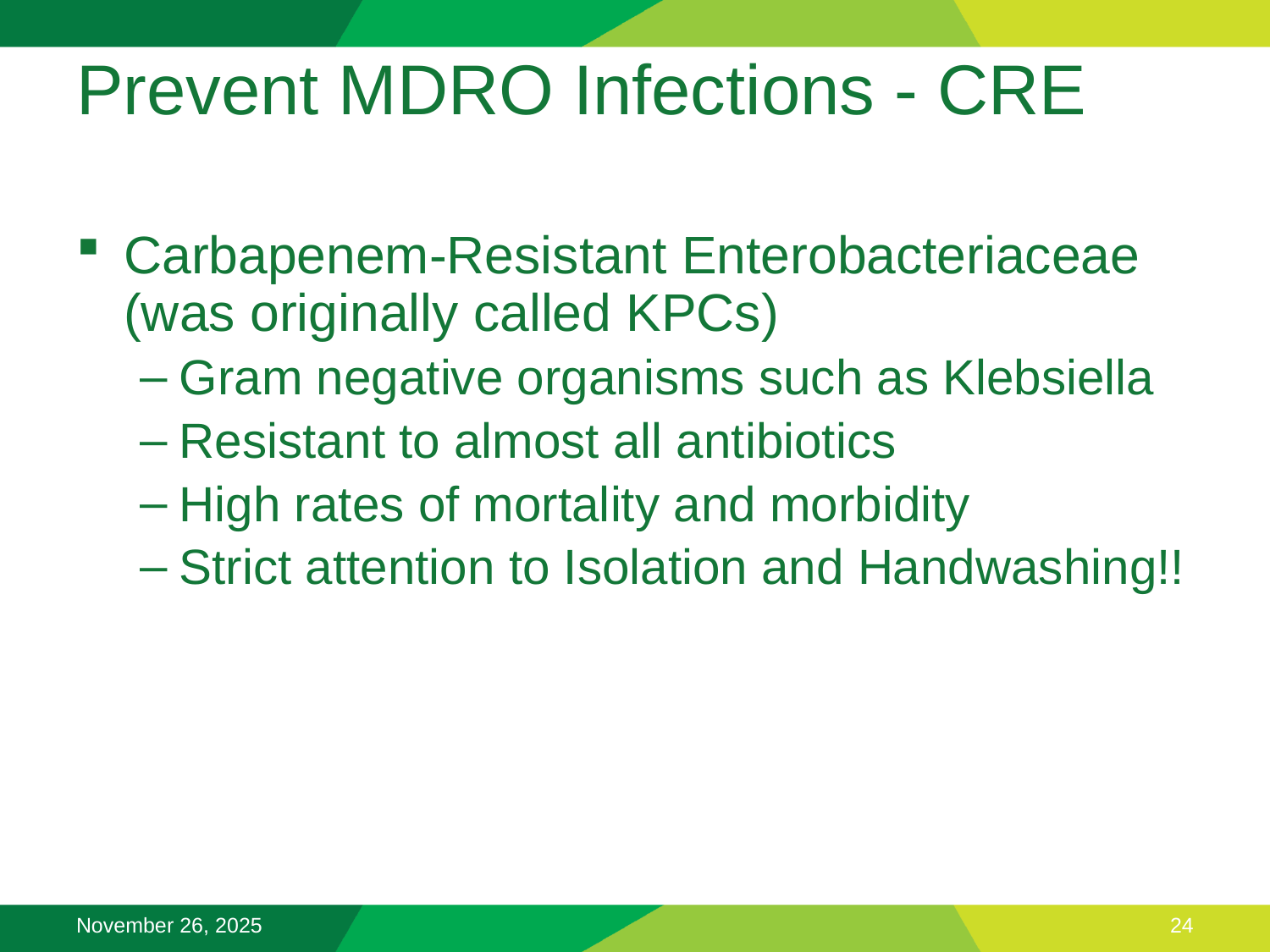

# Prevent MDRO Infections - CRE
Carbapenem-Resistant Enterobacteriaceae (was originally called KPCs)
Gram negative organisms such as Klebsiella
Resistant to almost all antibiotics
High rates of mortality and morbidity
Strict attention to Isolation and Handwashing!!

November 26, 2025
24